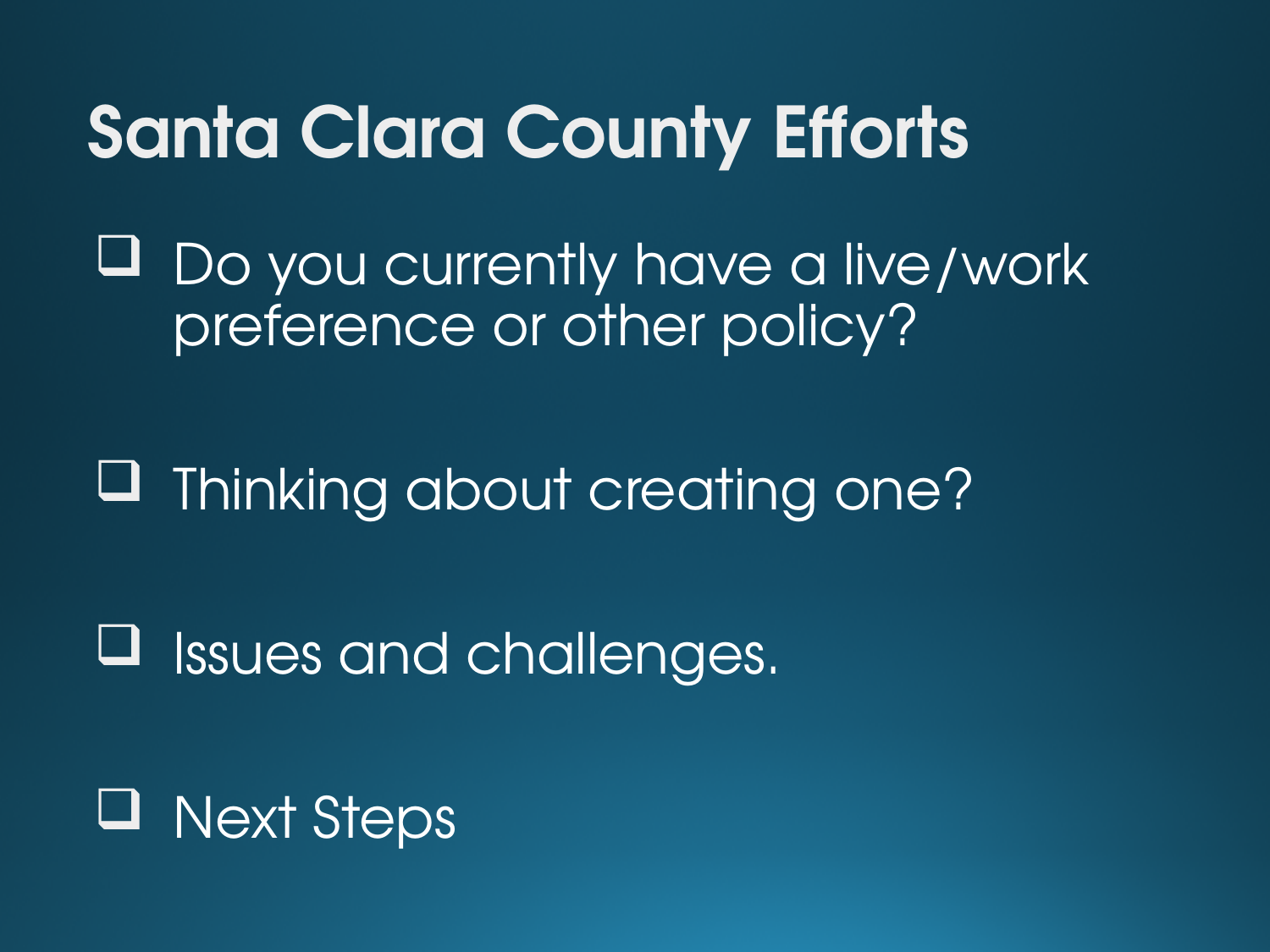

# Santa Clara County Efforts
Do you currently have a live/work preference or other policy?

Thinking about creating one?

Issues and challenges.

Next Steps